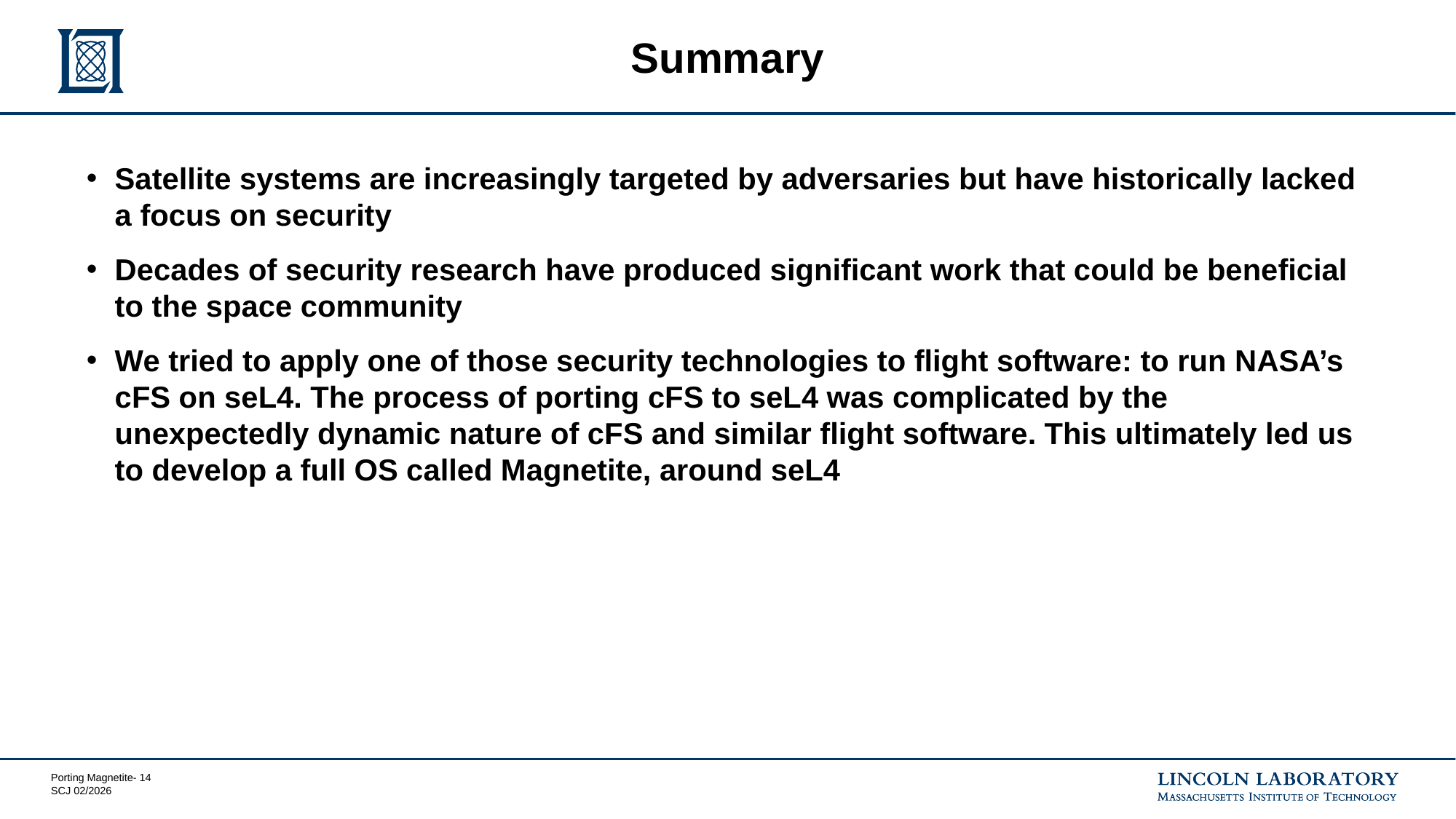

# Summary
Satellite systems are increasingly targeted by adversaries but have historically lacked a focus on security
Decades of security research have produced significant work that could be beneficial to the space community
We tried to apply one of those security technologies to flight software: to run NASA’s cFS on seL4. The process of porting cFS to seL4 was complicated by the unexpectedly dynamic nature of cFS and similar flight software. This ultimately led us to develop a full OS called Magnetite, around seL4